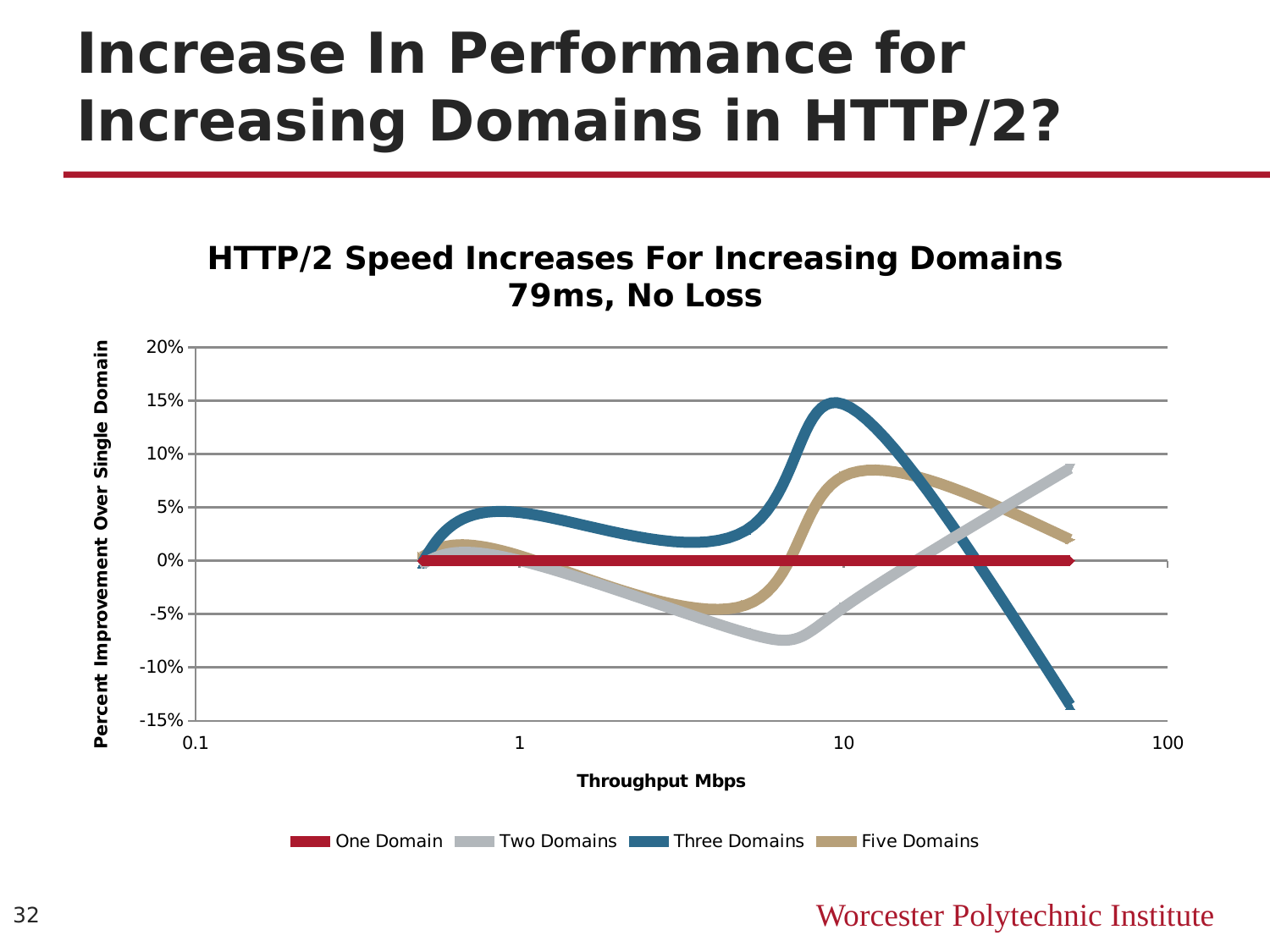

# Increase In Performance for Increasing Domains in HTTP/2?

### Chart: HTTP/2 Speed Increases For Increasing Domains
79ms, No Loss

| Category |  |  |  |  |
|---|---|---|---|---|
32